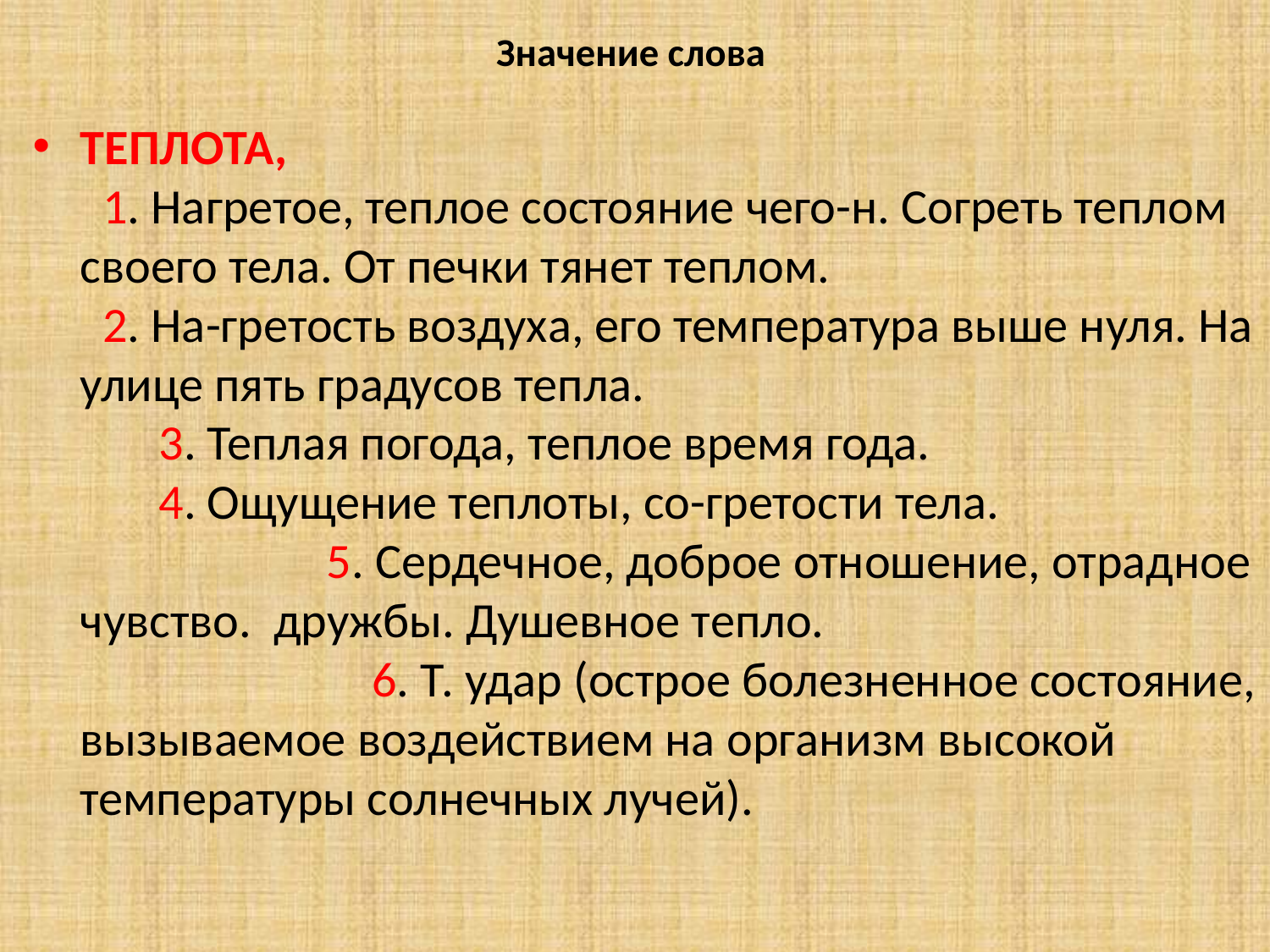

# Значение слова
ТЕПЛОТА,                                                                                         1. Нагретое, теплое состояние чего-н. Согреть теплом своего тела. От печки тянет теплом.                                         2. На-гретость воздуха, его температура выше нуля. На улице пять градусов тепла.                                                              3. Теплая погода, теплое время года.                                     4. Ощущение теплоты, со-гретости тела.                                             5. Сердечное, доброе отношение, отрадное чувство.  дружбы. Душевное тепло.                                                                 6. Т. удар (острое болезненное состояние, вызываемое воздействием на организм высокой температуры солнечных лучей).